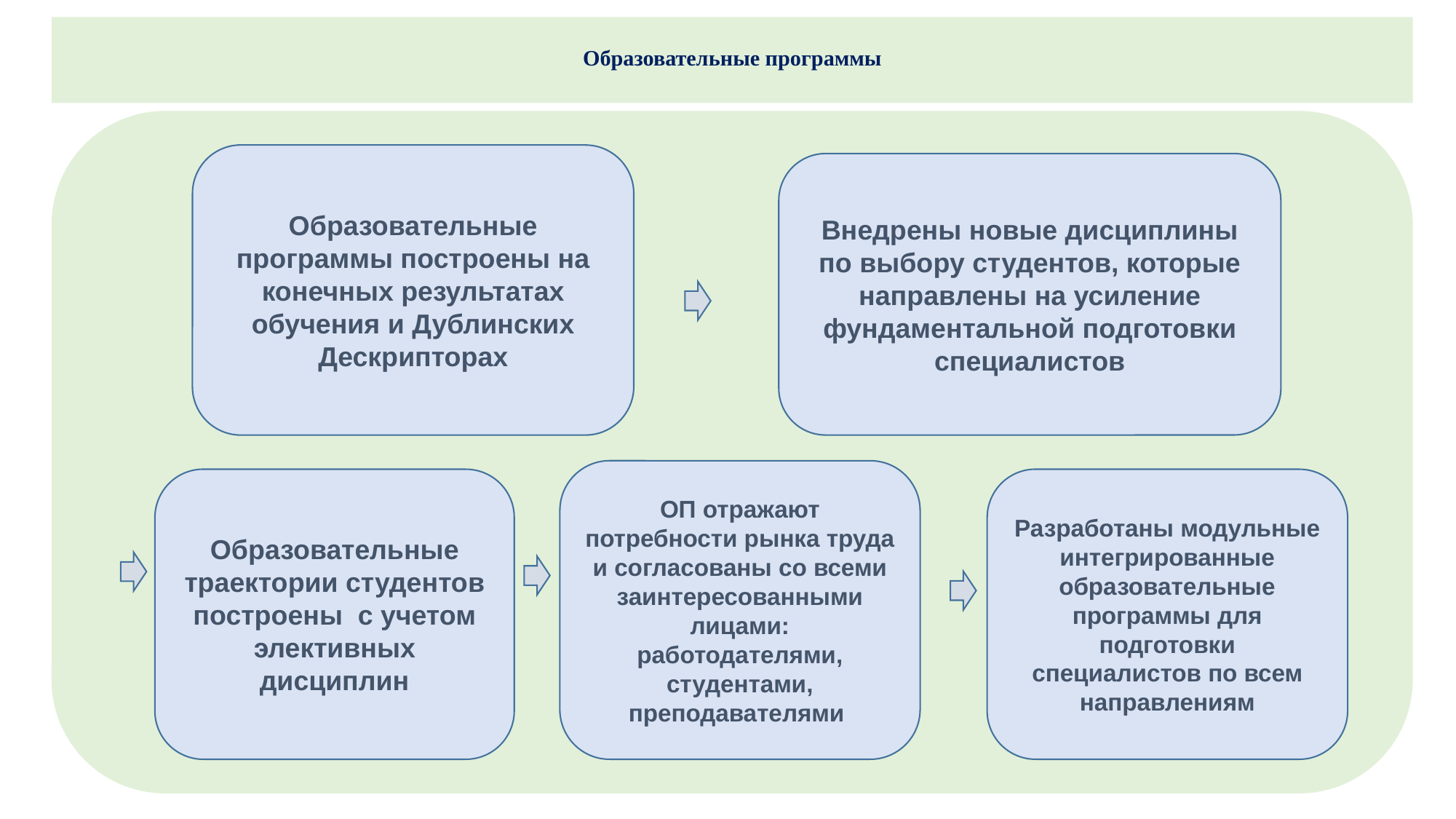

# Образовательные программы

Образовательные программы построены на конечных результатах обучения и Дублинских Дескрипторах
Внедрены новые дисциплины по выбору студентов, которые направлены на усиление фундаментальной подготовки специалистов

ОП отражают потребности рынка труда и согласованы со всеми заинтересованными лицами: работодателями, студентами, преподавателями
Образовательные траектории студентов построены  с учетом элективных дисциплин
Разработаны модульные интегрированные образовательные программы для подготовки специалистов по всем направлениям